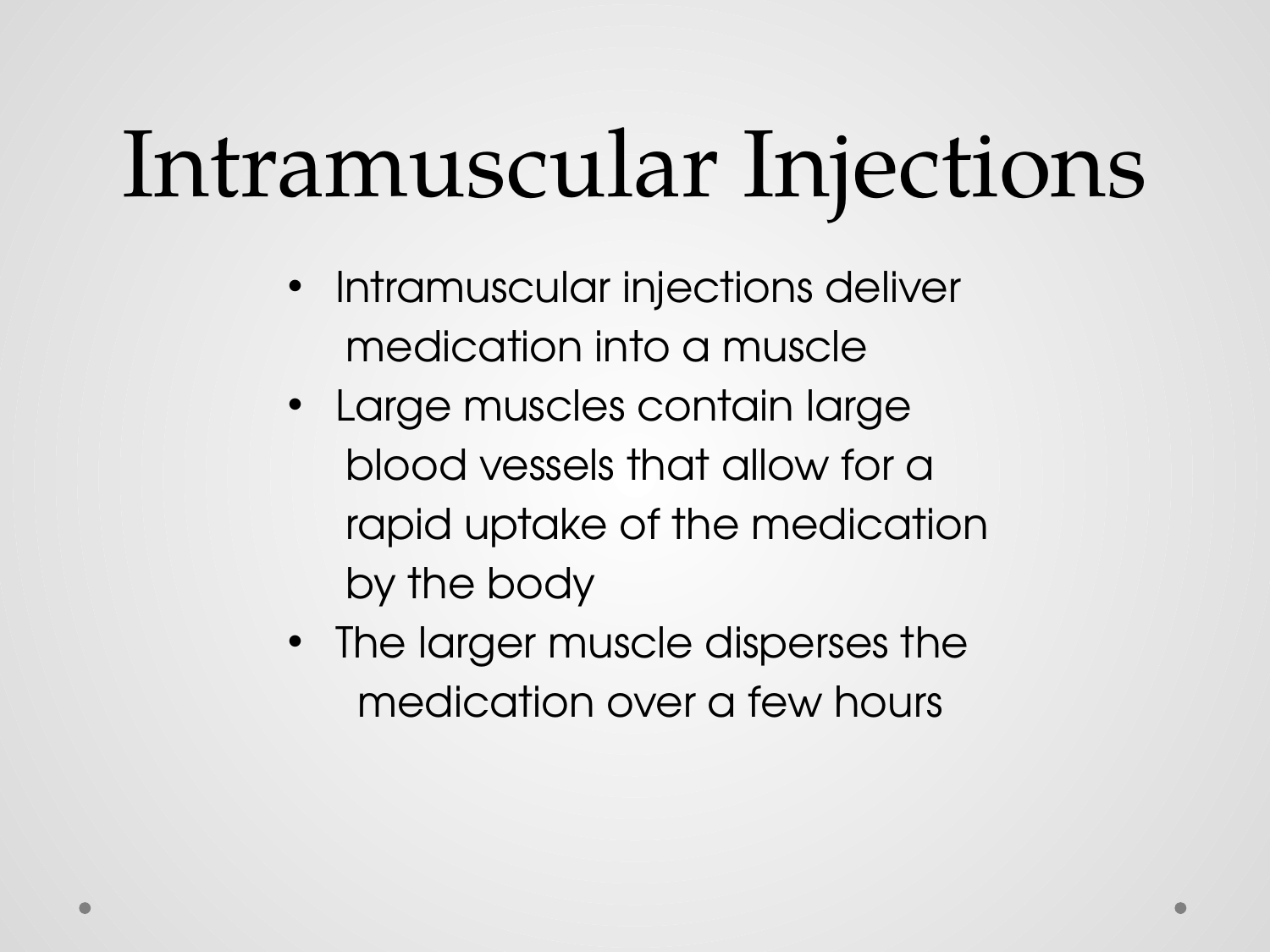

# Intramuscular Injections
Intramuscular injections deliver
     medication into a muscle
Large muscles contain large
     blood vessels that allow for a
     rapid uptake of the medication
     by the body
The larger muscle disperses the
      medication over a few hours